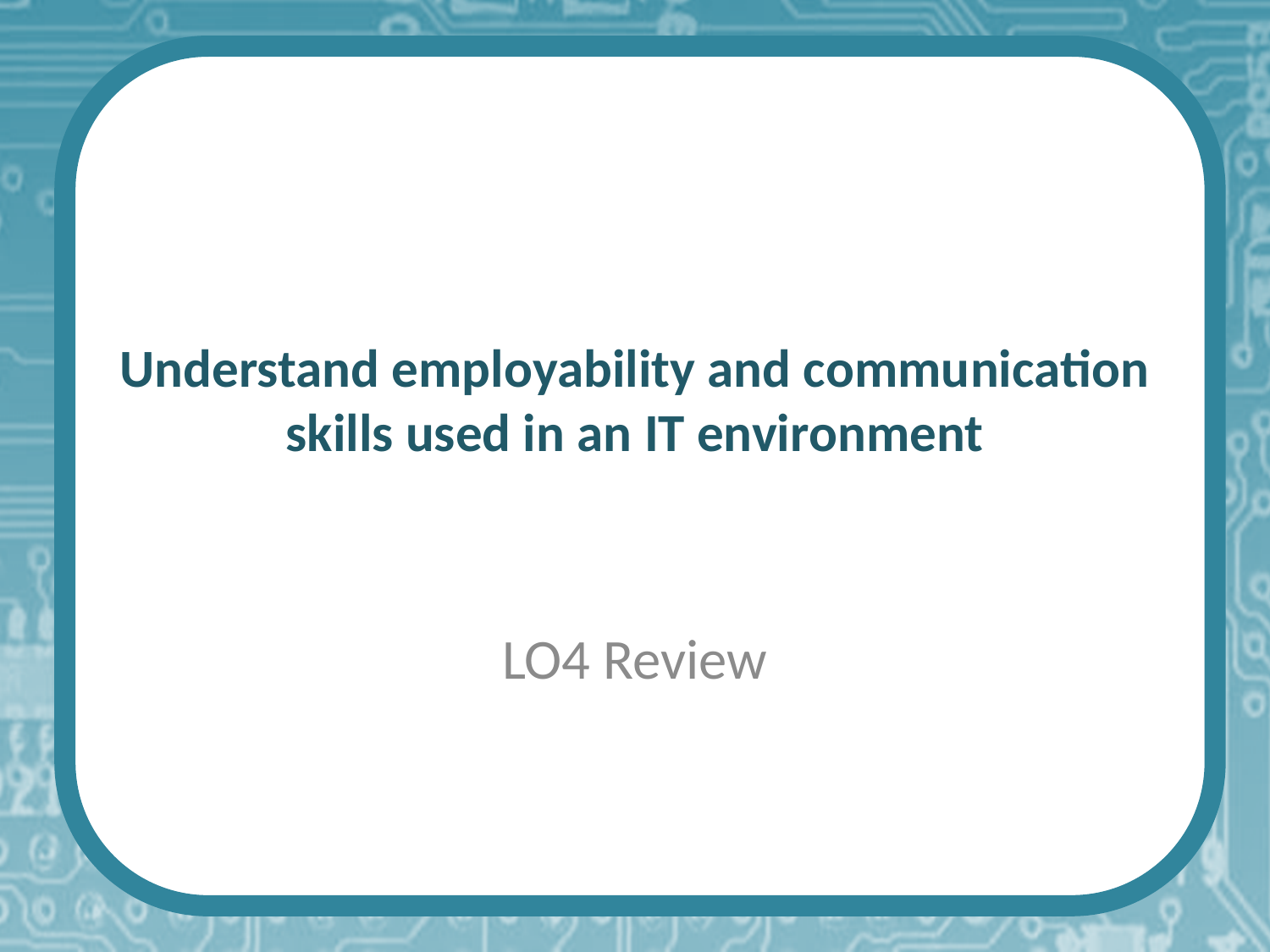

# Understand employability and communication skills used in an IT environment
LO4 Review